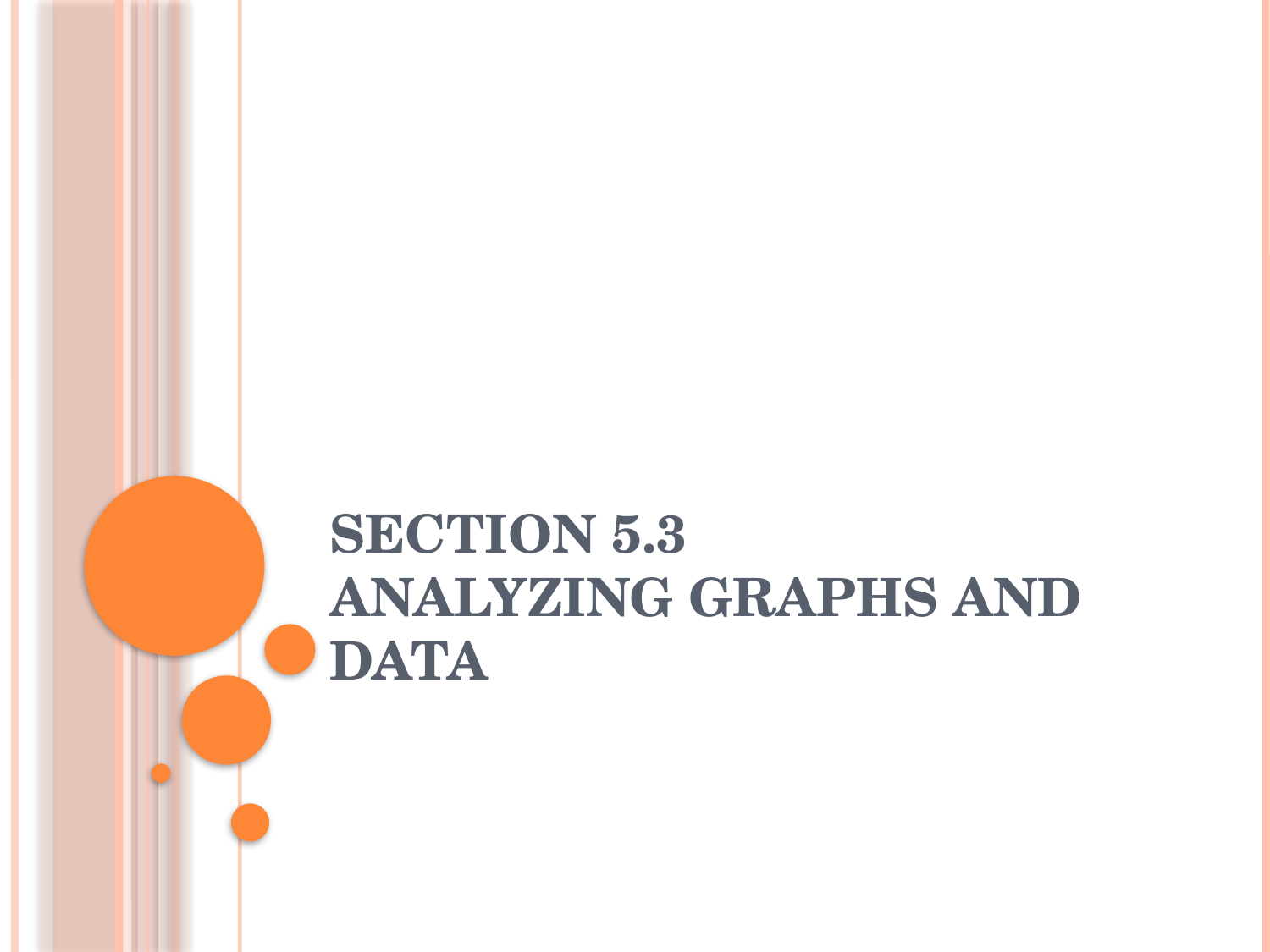

# Section 5.3 analyzing Graphs and Data